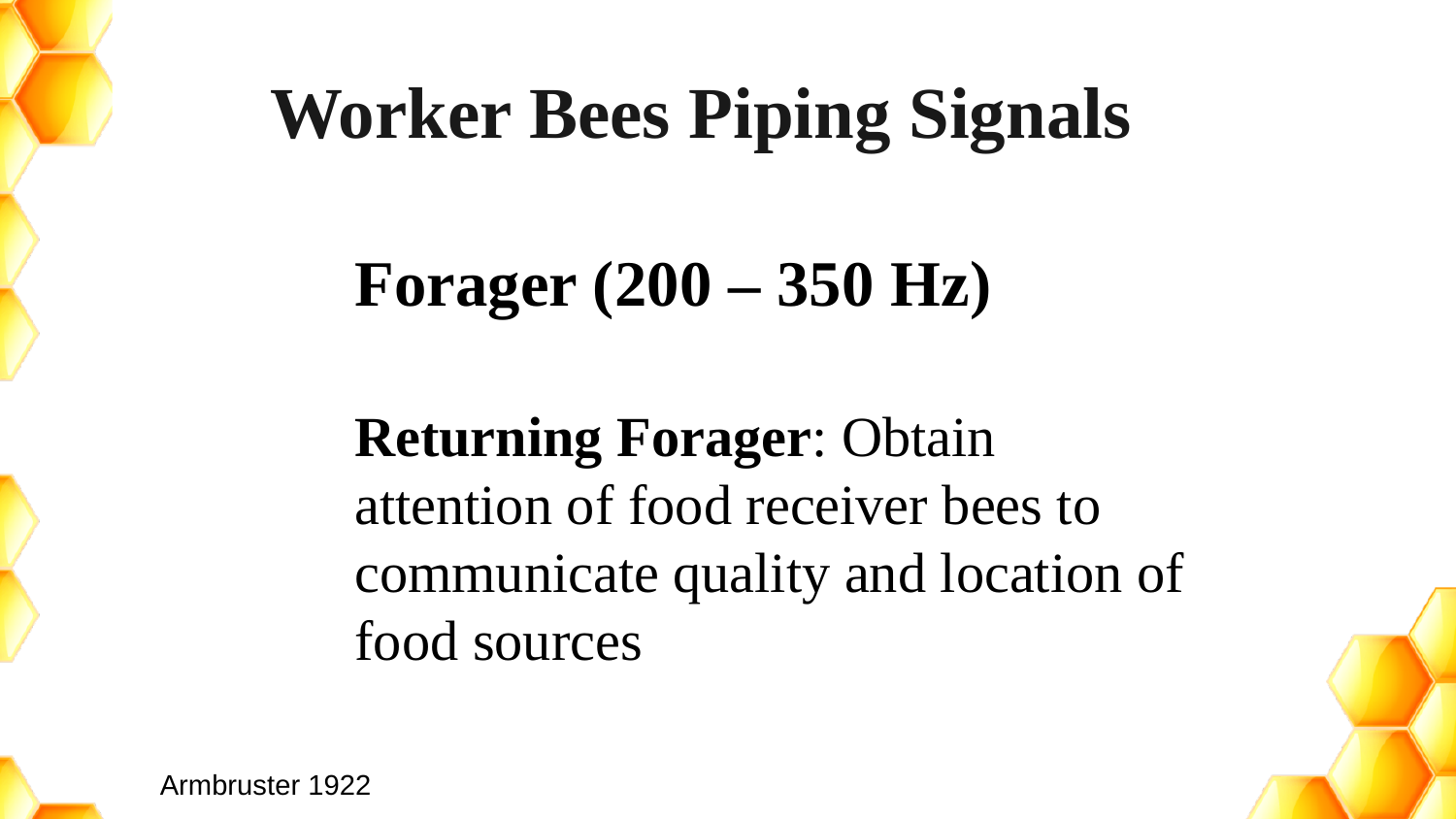

Worker Bees Piping Signals

Forager (200 – 350 Hz)
Returning Forager: Obtain attention of food receiver bees to communicate quality and location of food sources

Armbruster 1922